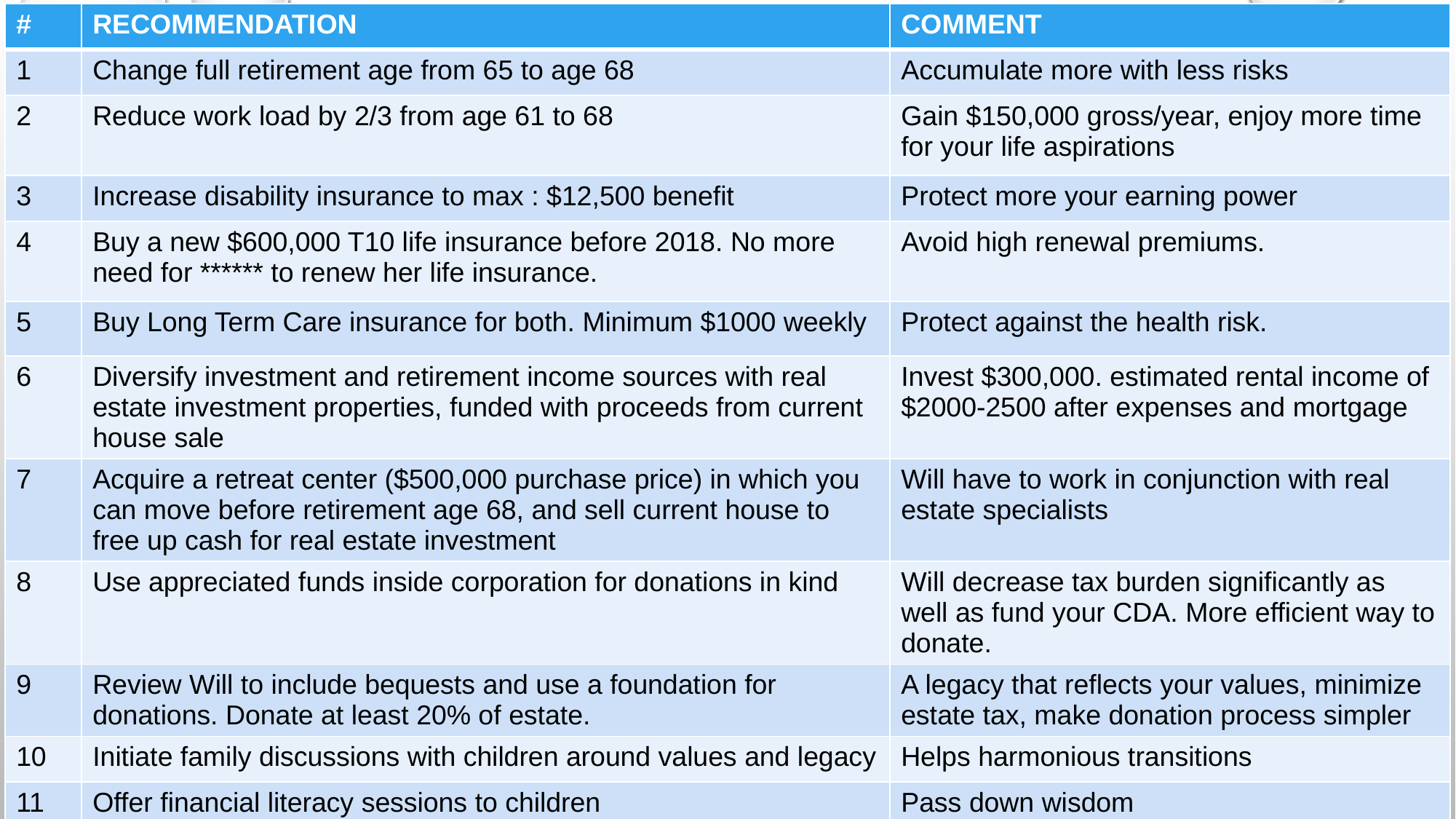

| # | RECOMMENDATION | COMMENT |
| --- | --- | --- |
| 1 | Change full retirement age from 65 to age 68 | Accumulate more with less risks |
| 2 | Reduce work load by 2/3 from age 61 to 68 | Gain $150,000 gross/year, enjoy more time for your life aspirations |
| 3 | Increase disability insurance to max : $12,500 benefit | Protect more your earning power |
| 4 | Buy a new $600,000 T10 life insurance before 2018. No more need for \*\*\*\*\*\* to renew her life insurance. | Avoid high renewal premiums. |
| 5 | Buy Long Term Care insurance for both. Minimum $1000 weekly | Protect against the health risk. |
| 6 | Diversify investment and retirement income sources with real estate investment properties, funded with proceeds from current house sale | Invest $300,000. estimated rental income of $2000-2500 after expenses and mortgage |
| 7 | Acquire a retreat center ($500,000 purchase price) in which you can move before retirement age 68, and sell current house to free up cash for real estate investment | Will have to work in conjunction with real estate specialists |
| 8 | Use appreciated funds inside corporation for donations in kind | Will decrease tax burden significantly as well as fund your CDA. More efficient way to donate. |
| 9 | Review Will to include bequests and use a foundation for donations. Donate at least 20% of estate. | A legacy that reflects your values, minimize estate tax, make donation process simpler |
| 10 | Initiate family discussions with children around values and legacy | Helps harmonious transitions |
| 11 | Offer financial literacy sessions to children | Pass down wisdom |
| 12 | Maximize Yearly RRSP for \*\*\*\*\*\* and TFSA for \*\*\*\*\*\* | Tax minimization and investment |
| 13 | Fund RESP for your grandchildren. $2,500 per year for each | Legacy, family value |
| 14 | Invest 2/10th of assets with discretionary manager and ETF | Access commodities, precious metals, ETFs |
21